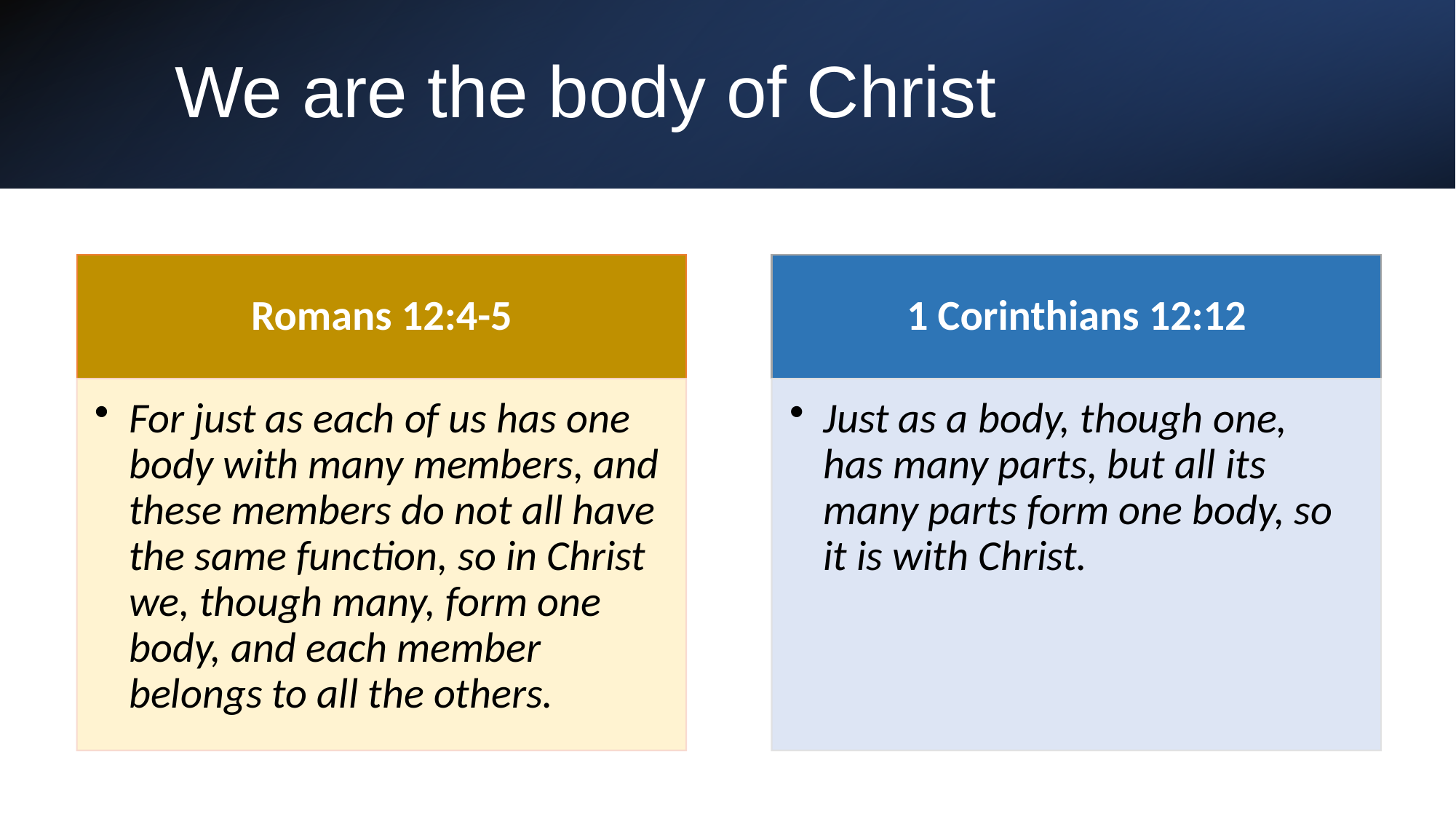

# We are the body of Christ
Romans 12:4-5
For just as each of us has one body with many members, and these members do not all have the same function, so in Christ we, though many, form one body, and each member belongs to all the others.
1 Corinthians 12:12
Just as a body, though one, has many parts, but all its many parts form one body, so it is with Christ.